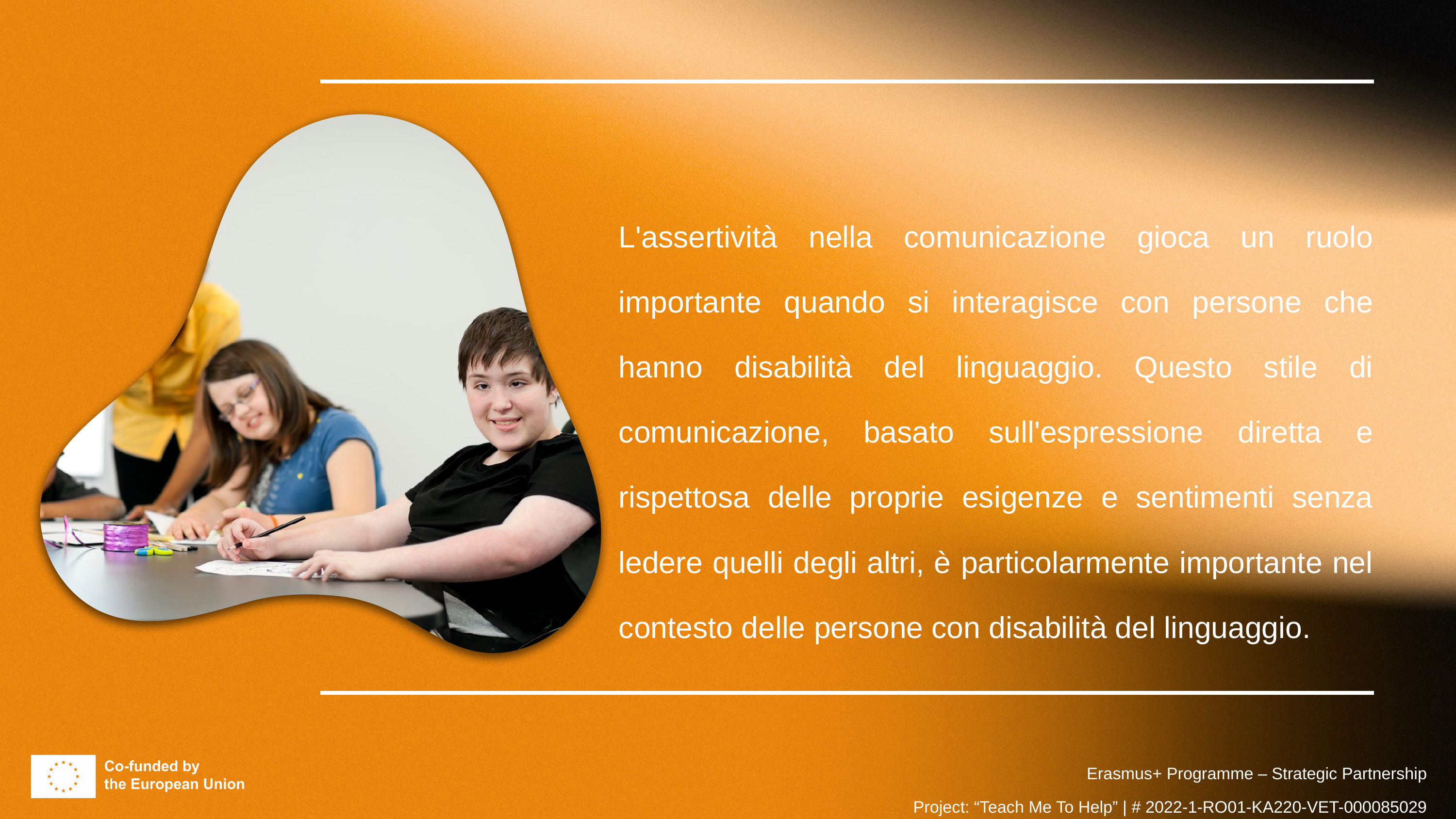

L'assertività nella comunicazione gioca un ruolo importante quando si interagisce con persone che hanno disabilità del linguaggio. Questo stile di comunicazione, basato sull'espressione diretta e rispettosa delle proprie esigenze e sentimenti senza ledere quelli degli altri, è particolarmente importante nel contesto delle persone con disabilità del linguaggio.

Erasmus+ Programme – Strategic Partnership
Project: “Teach Me To Help” | # 2022-1-RO01-KA220-VET-000085029